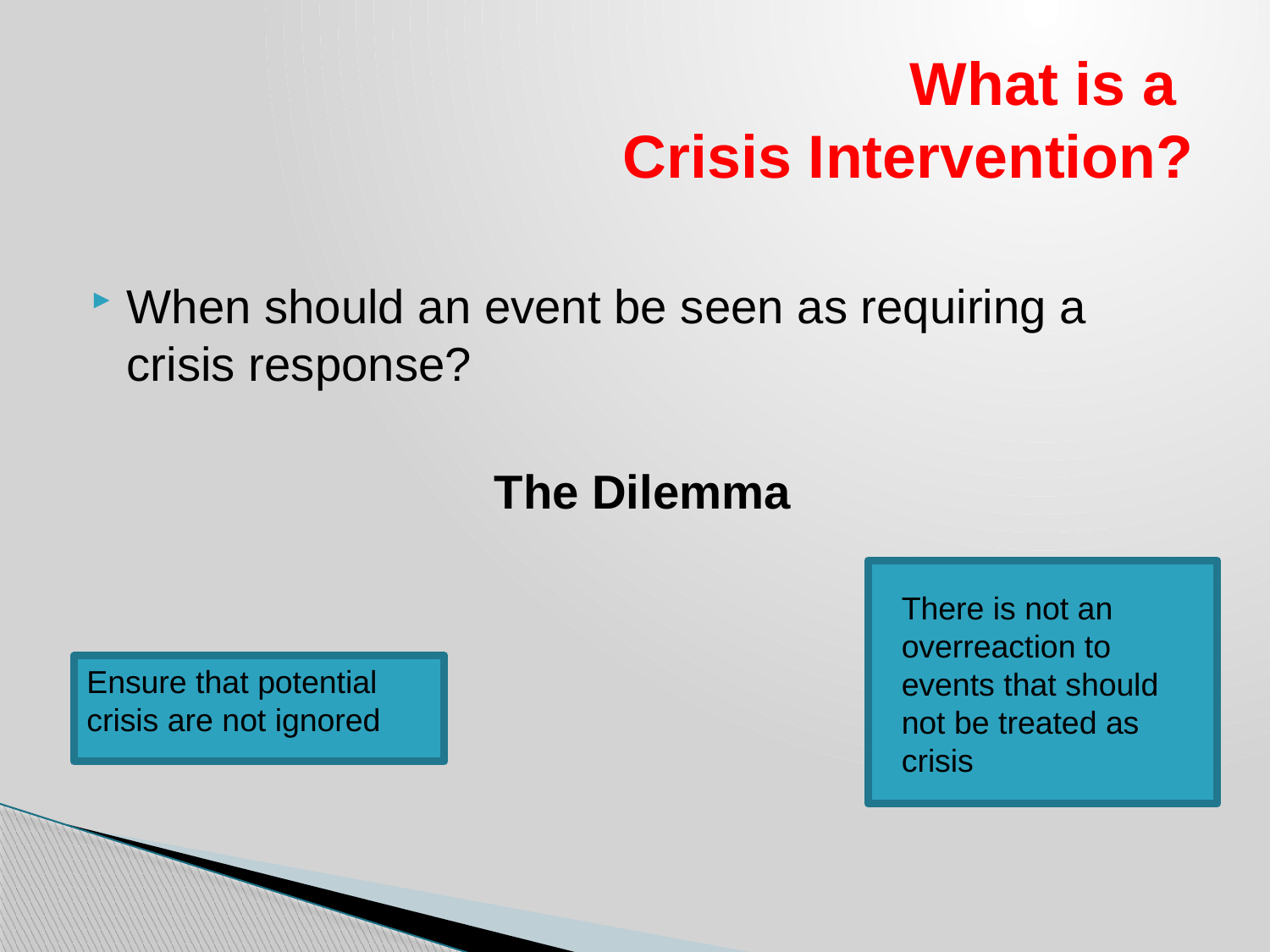

# What is a Crisis Intervention?

When should an event be seen as requiring a crisis response?

The Dilemma

There is not an overreaction to events that should not be treated as crisis

Ensure that potential crisis are not ignored